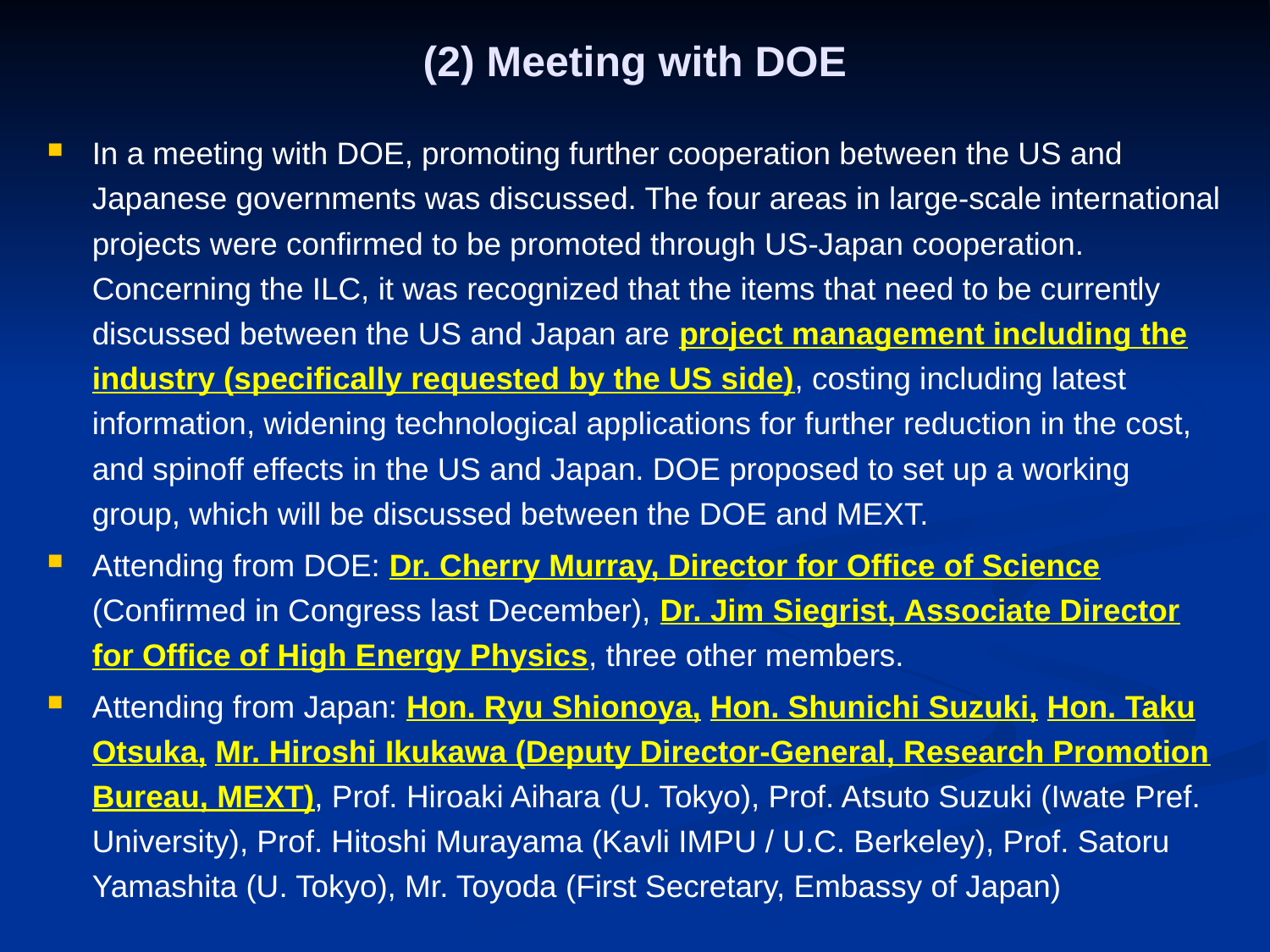

# (2) Meeting with DOE
In a meeting with DOE, promoting further cooperation between the US and Japanese governments was discussed. The four areas in large-scale international projects were confirmed to be promoted through US-Japan cooperation. Concerning the ILC, it was recognized that the items that need to be currently discussed between the US and Japan are project management including the industry (specifically requested by the US side), costing including latest information, widening technological applications for further reduction in the cost, and spinoff effects in the US and Japan. DOE proposed to set up a working group, which will be discussed between the DOE and MEXT.
Attending from DOE: Dr. Cherry Murray, Director for Office of Science (Confirmed in Congress last December), Dr. Jim Siegrist, Associate Director for Office of High Energy Physics, three other members.
Attending from Japan: Hon. Ryu Shionoya, Hon. Shunichi Suzuki, Hon. Taku Otsuka, Mr. Hiroshi Ikukawa (Deputy Director-General, Research Promotion Bureau, MEXT), Prof. Hiroaki Aihara (U. Tokyo), Prof. Atsuto Suzuki (Iwate Pref. University), Prof. Hitoshi Murayama (Kavli IMPU / U.C. Berkeley), Prof. Satoru Yamashita (U. Tokyo), Mr. Toyoda (First Secretary, Embassy of Japan)